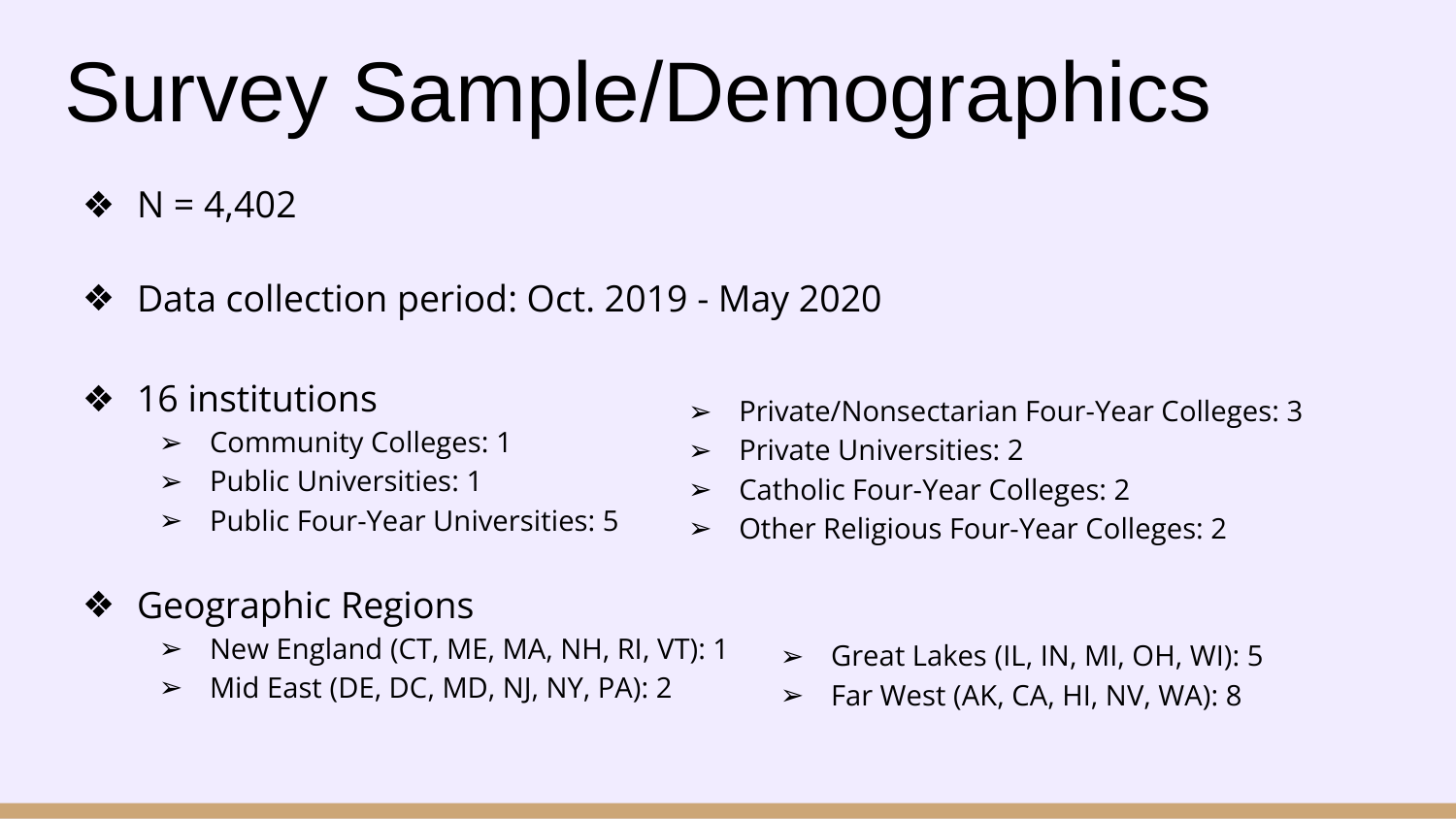

# Survey Sample/Demographics
N = 4,402
Data collection period: Oct. 2019 - May 2020
16 institutions
Community Colleges: 1
Public Universities: 1
Public Four-Year Universities: 5
Geographic Regions
New England (CT, ME, MA, NH, RI, VT): 1
Mid East (DE, DC, MD, NJ, NY, PA): 2

Private/Nonsectarian Four-Year Colleges: 3
Private Universities: 2
Catholic Four-Year Colleges: 2
Other Religious Four-Year Colleges: 2

Great Lakes (IL, IN, MI, OH, WI): 5
Far West (AK, CA, HI, NV, WA): 8